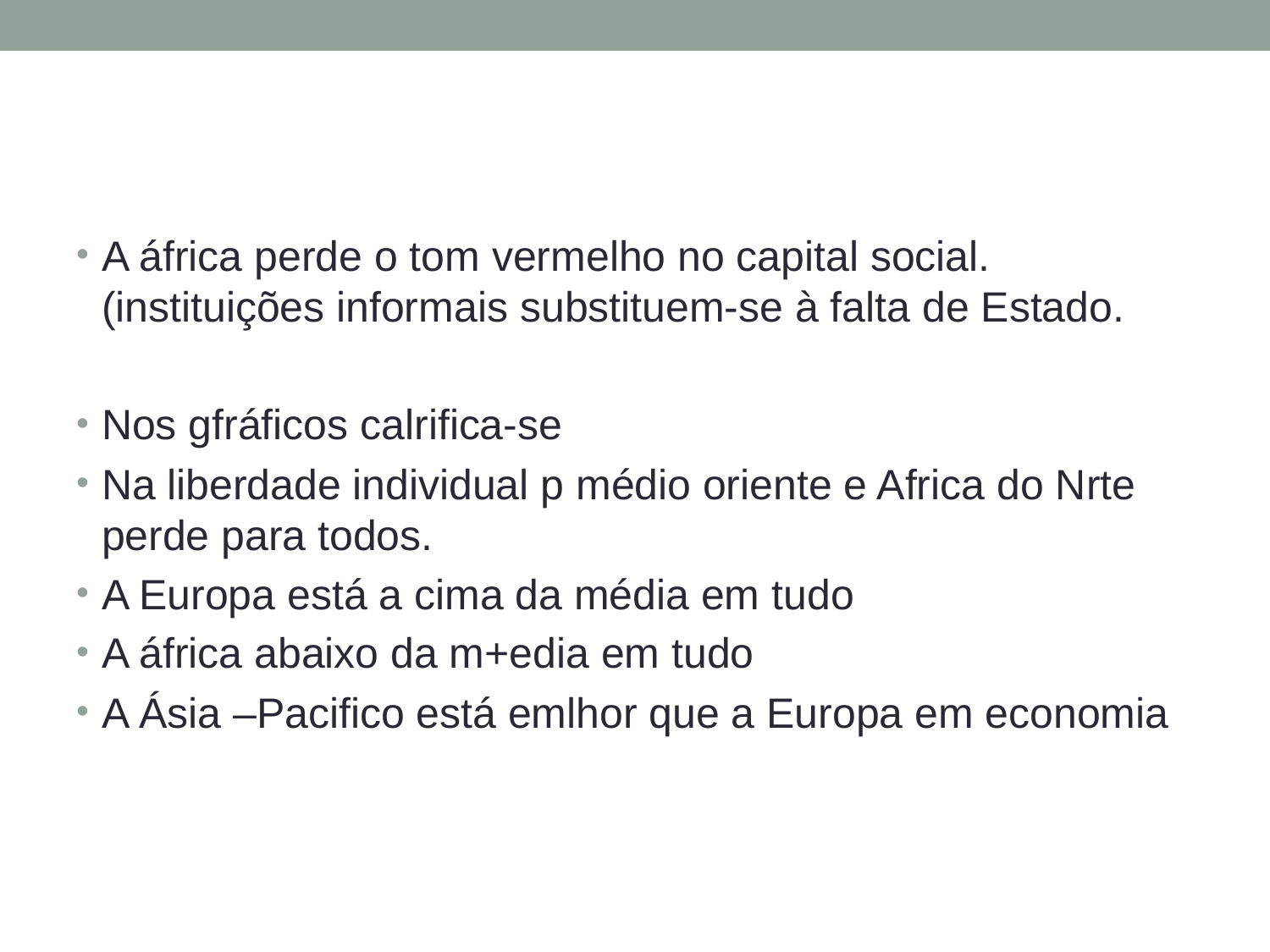

#
A áfrica perde o tom vermelho no capital social. (instituições informais substituem-se à falta de Estado.

Nos gfráficos calrifica-se
Na liberdade individual p médio oriente e Africa do Nrte perde para todos.
A Europa está a cima da média em tudo
A áfrica abaixo da m+edia em tudo
A Ásia –Pacifico está emlhor que a Europa em economia